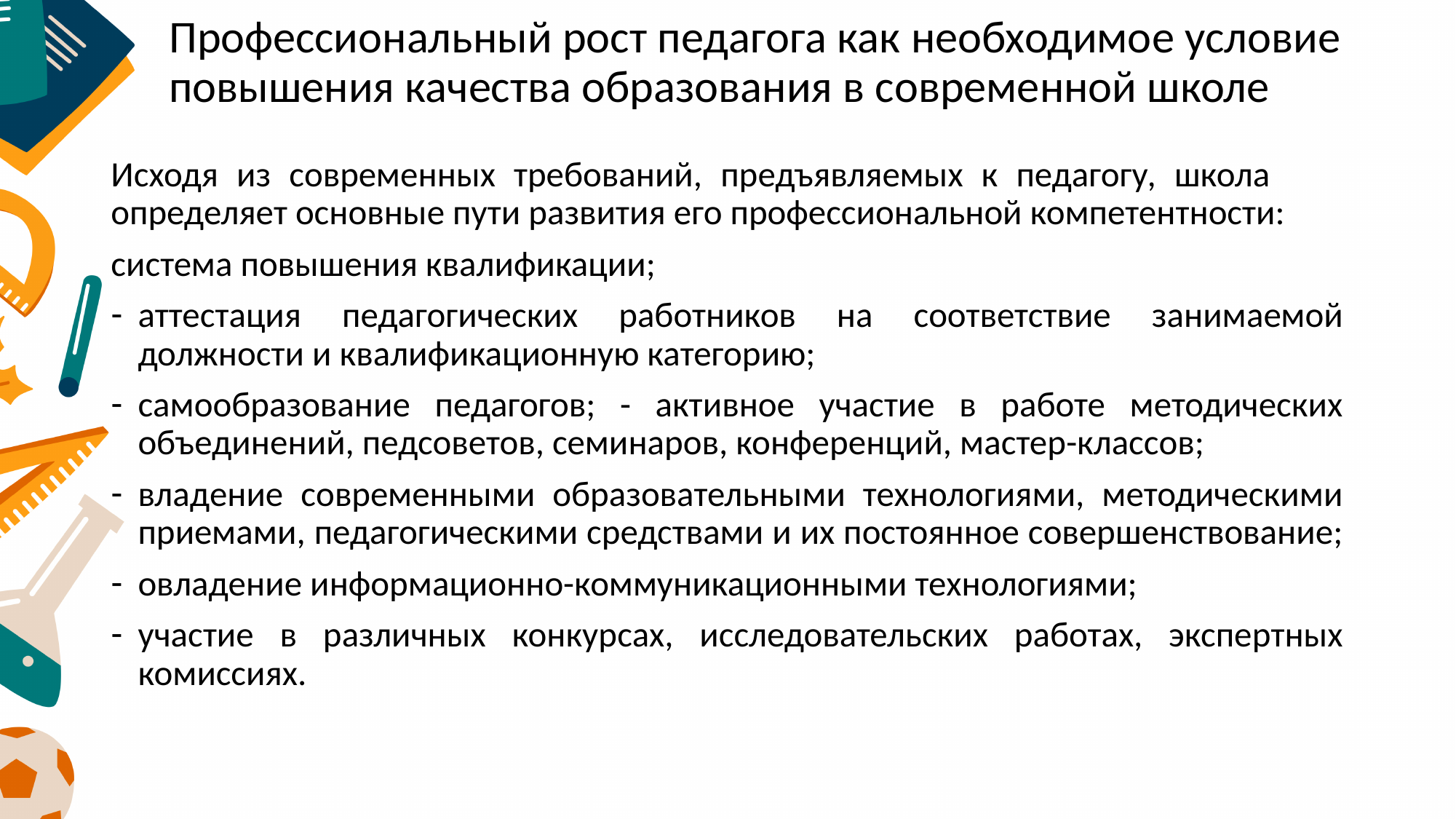

# Профессиональный рост педагога как необходимое условие повышения качества образования в современной школе
Исходя из современных требований, предъявляемых к педагогу, школа     определяет основные пути развития его профессиональной компетентности:
система повышения квалификации;
аттестация педагогических работников на соответствие занимаемой должности и квалификационную категорию;
самообразование педагогов; - активное участие в работе методических объединений, педсоветов, семинаров, конференций, мастер-классов;
владение современными образовательными технологиями, методическими приемами, педагогическими средствами и их постоянное совершенствование;
овладение информационно-коммуникационными технологиями;
участие в различных конкурсах, исследовательских работах, экспертных комиссиях.